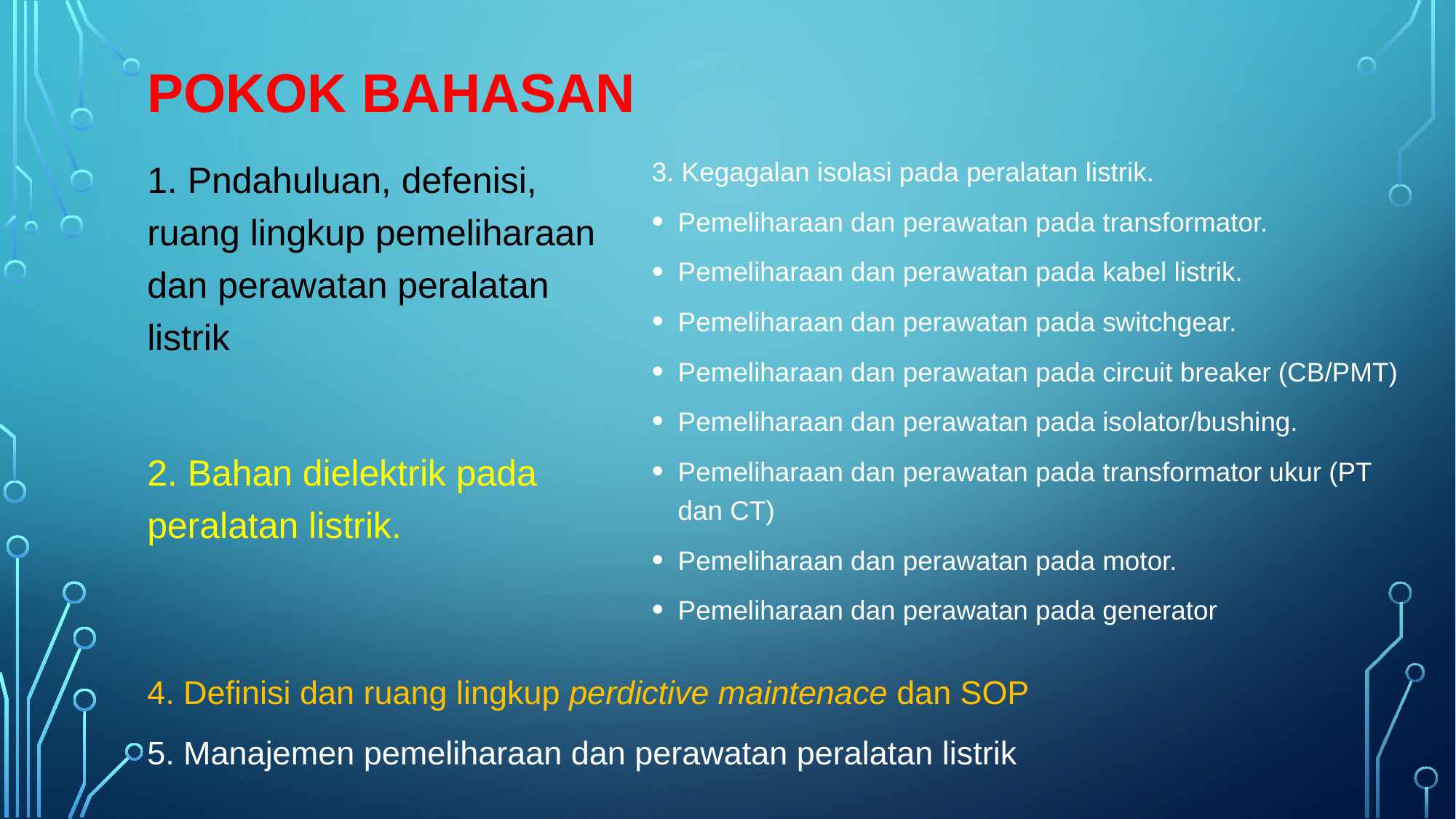

# POKOK bahasan
1. Pndahuluan, defenisi, ruang lingkup pemeliharaan dan perawatan peralatan listrik

2. Bahan dielektrik pada peralatan listrik.

3. Kegagalan isolasi pada peralatan listrik.
Pemeliharaan dan perawatan pada transformator.
Pemeliharaan dan perawatan pada kabel listrik.
Pemeliharaan dan perawatan pada switchgear.
Pemeliharaan dan perawatan pada circuit breaker (CB/PMT)
Pemeliharaan dan perawatan pada isolator/bushing.
Pemeliharaan dan perawatan pada transformator ukur (PT dan CT)
Pemeliharaan dan perawatan pada motor.
Pemeliharaan dan perawatan pada generator

4. Definisi dan ruang lingkup perdictive maintenace dan SOP
5. Manajemen pemeliharaan dan perawatan peralatan listrik